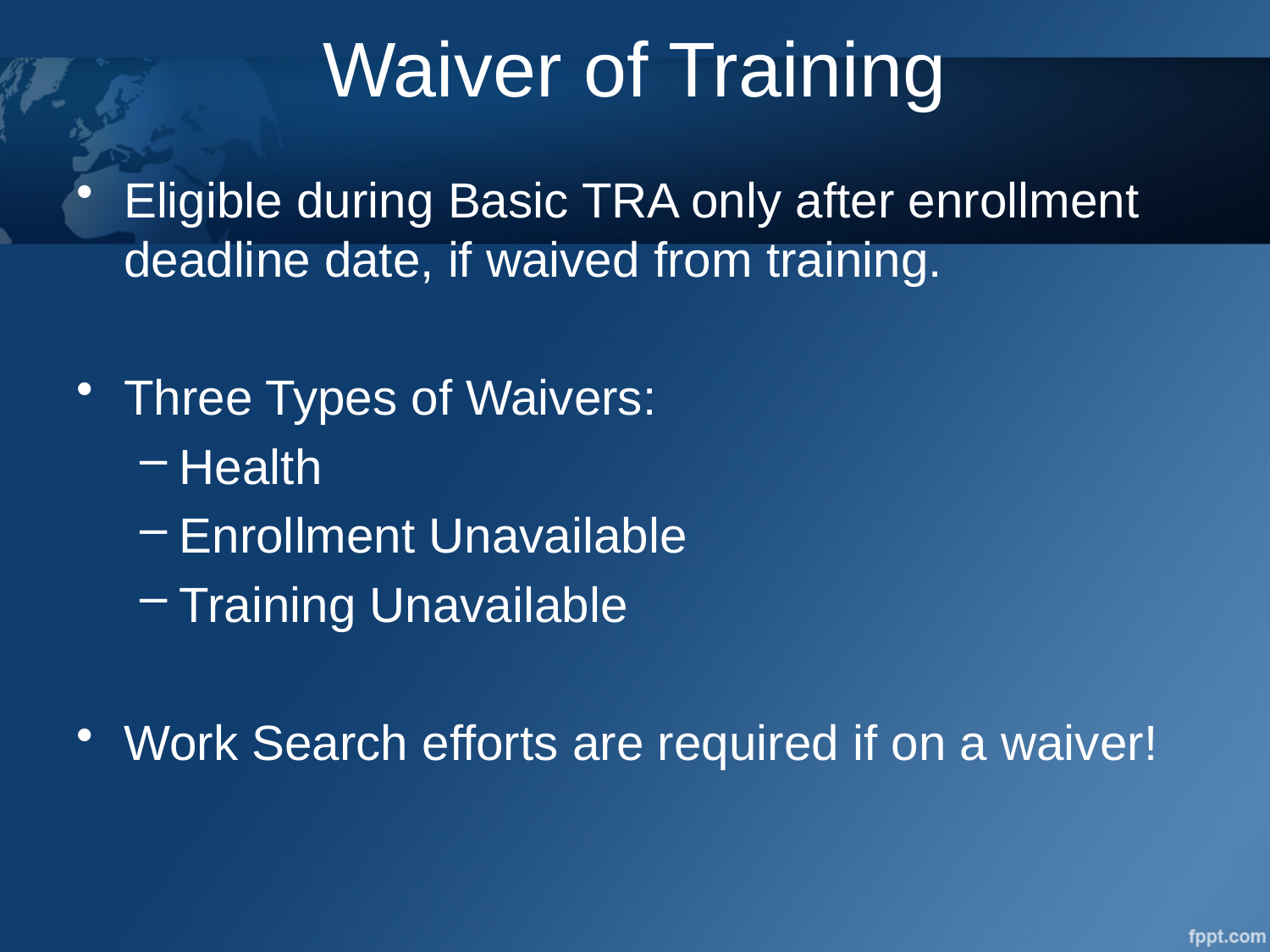

# Waiver of Training
Eligible during Basic TRA only after enrollment deadline date, if waived from training.

Three Types of Waivers:
Health
Enrollment Unavailable
Training Unavailable

Work Search efforts are required if on a waiver!